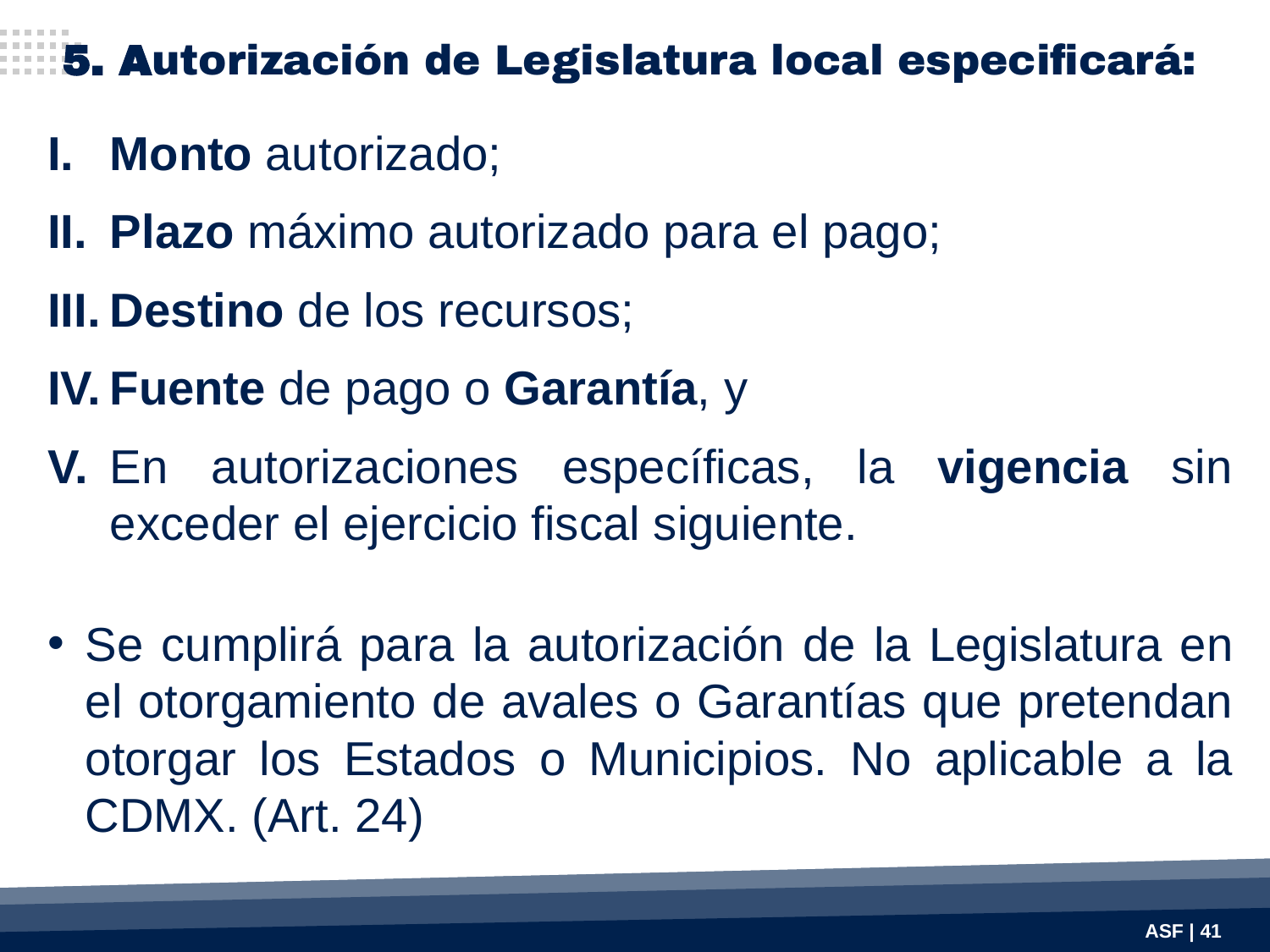

5. Autorización de Legislatura local especificará:

I.	Monto autorizado;
II.	Plazo máximo autorizado para el pago;
III.	Destino de los recursos;
IV.	Fuente de pago o Garantía, y
V.	En autorizaciones específicas, la vigencia sin exceder el ejercicio fiscal siguiente.
Se cumplirá para la autorización de la Legislatura en el otorgamiento de avales o Garantías que pretendan otorgar los Estados o Municipios. No aplicable a la CDMX. (Art. 24)
ASF | 41